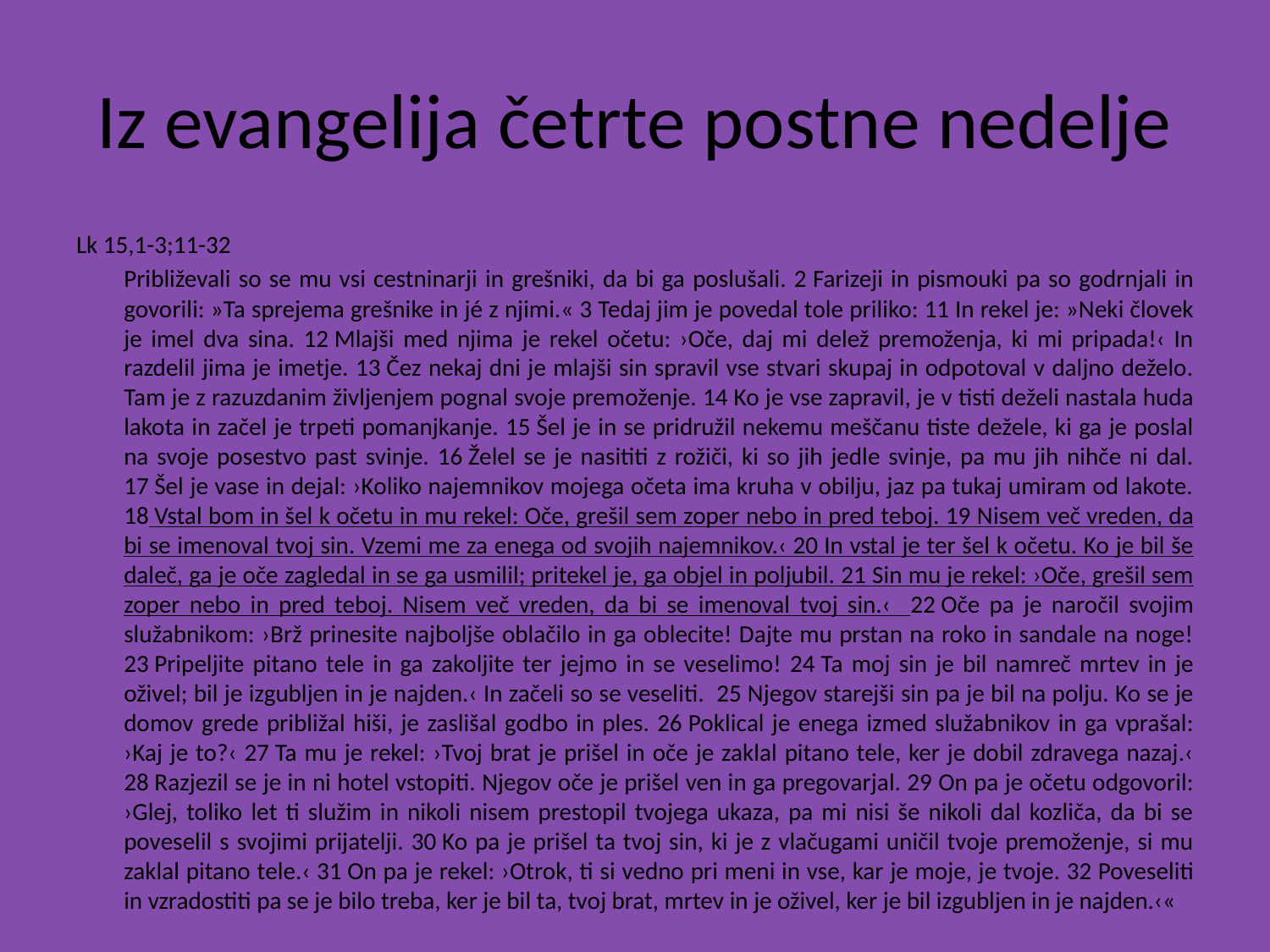

# Iz evangelija četrte postne nedelje
Lk 15,1-3;11-32
	Približevali so se mu vsi cestninarji in grešniki, da bi ga poslušali. 2 Farizeji in pismouki pa so godrnjali in govorili: »Ta sprejema grešnike in jé z njimi.« 3 Tedaj jim je povedal tole priliko: 11 In rekel je: »Neki človek je imel dva sina. 12 Mlajši med njima je rekel očetu: ›Oče, daj mi delež premoženja, ki mi pripada!‹ In razdelil jima je imetje. 13 Čez nekaj dni je mlajši sin spravil vse stvari skupaj in odpotoval v daljno deželo. Tam je z razuzdanim življenjem pognal svoje premoženje. 14 Ko je vse zapravil, je v tisti deželi nastala huda lakota in začel je trpeti pomanjkanje. 15 Šel je in se pridružil nekemu meščanu tiste dežele, ki ga je poslal na svoje posestvo past svinje. 16 Želel se je nasititi z rožiči, ki so jih jedle svinje, pa mu jih nihče ni dal. 17 Šel je vase in dejal: ›Koliko najemnikov mojega očeta ima kruha v obilju, jaz pa tukaj umiram od lakote. 18 Vstal bom in šel k očetu in mu rekel: Oče, grešil sem zoper nebo in pred teboj. 19 Nisem več vreden, da bi se imenoval tvoj sin. Vzemi me za enega od svojih najemnikov.‹ 20 In vstal je ter šel k očetu. Ko je bil še daleč, ga je oče zagledal in se ga usmilil; pritekel je, ga objel in poljubil. 21 Sin mu je rekel: ›Oče, grešil sem zoper nebo in pred teboj. Nisem več vreden, da bi se imenoval tvoj sin.‹  22 Oče pa je naročil svojim služabnikom: ›Brž prinesite najboljše oblačilo in ga oblecite! Dajte mu prstan na roko in sandale na noge! 23 Pripeljite pitano tele in ga zakoljite ter jejmo in se veselimo! 24 Ta moj sin je bil namreč mrtev in je oživel; bil je izgubljen in je najden.‹ In začeli so se veseliti.  25 Njegov starejši sin pa je bil na polju. Ko se je domov grede približal hiši, je zaslišal godbo in ples. 26 Poklical je enega izmed služabnikov in ga vprašal: ›Kaj je to?‹ 27 Ta mu je rekel: ›Tvoj brat je prišel in oče je zaklal pitano tele, ker je dobil zdravega nazaj.‹ 28 Razjezil se je in ni hotel vstopiti. Njegov oče je prišel ven in ga pregovarjal. 29 On pa je očetu odgovoril: ›Glej, toliko let ti služim in nikoli nisem prestopil tvojega ukaza, pa mi nisi še nikoli dal kozliča, da bi se poveselil s svojimi prijatelji. 30 Ko pa je prišel ta tvoj sin, ki je z vlačugami uničil tvoje premoženje, si mu zaklal pitano tele.‹ 31 On pa je rekel: ›Otrok, ti si vedno pri meni in vse, kar je moje, je tvoje. 32 Poveseliti in vzradostiti pa se je bilo treba, ker je bil ta, tvoj brat, mrtev in je oživel, ker je bil izgubljen in je najden.‹«